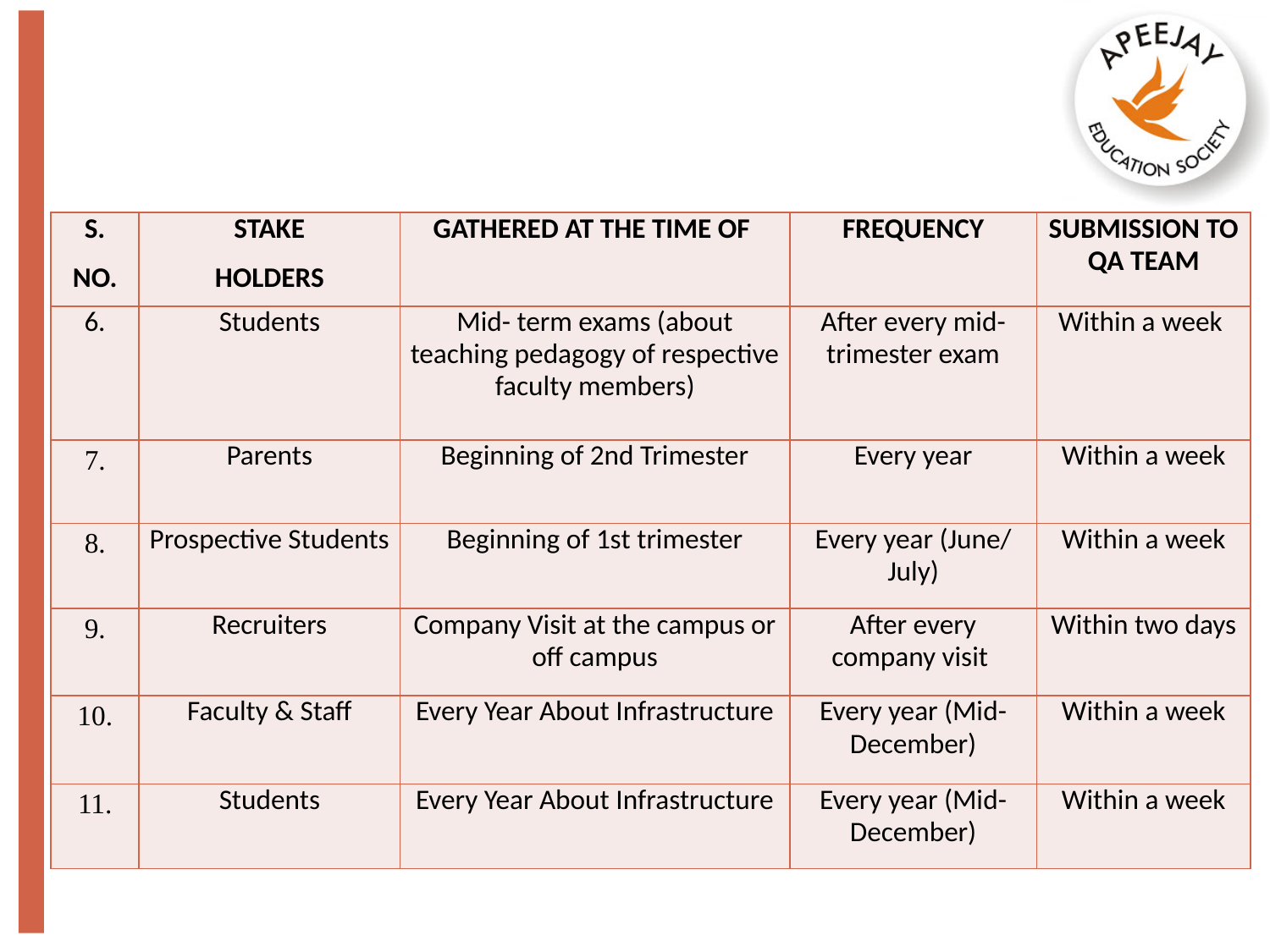

| S. NO. | STAKE HOLDERS | GATHERED AT THE TIME OF | FREQUENCY | SUBMISSION TO QA TEAM |
| --- | --- | --- | --- | --- |
| 6. | Students | Mid- term exams (about teaching pedagogy of respective faculty members) | After every mid- trimester exam | Within a week |
| 7. | Parents | Beginning of 2nd Trimester | Every year | Within a week |
| 8. | Prospective Students | Beginning of 1st trimester | Every year (June/ July) | Within a week |
| 9. | Recruiters | Company Visit at the campus or off campus | After every company visit | Within two days |
| 10. | Faculty & Staff | Every Year About Infrastructure | Every year (Mid- December) | Within a week |
| 11. | Students | Every Year About Infrastructure | Every year (Mid- December) | Within a week |